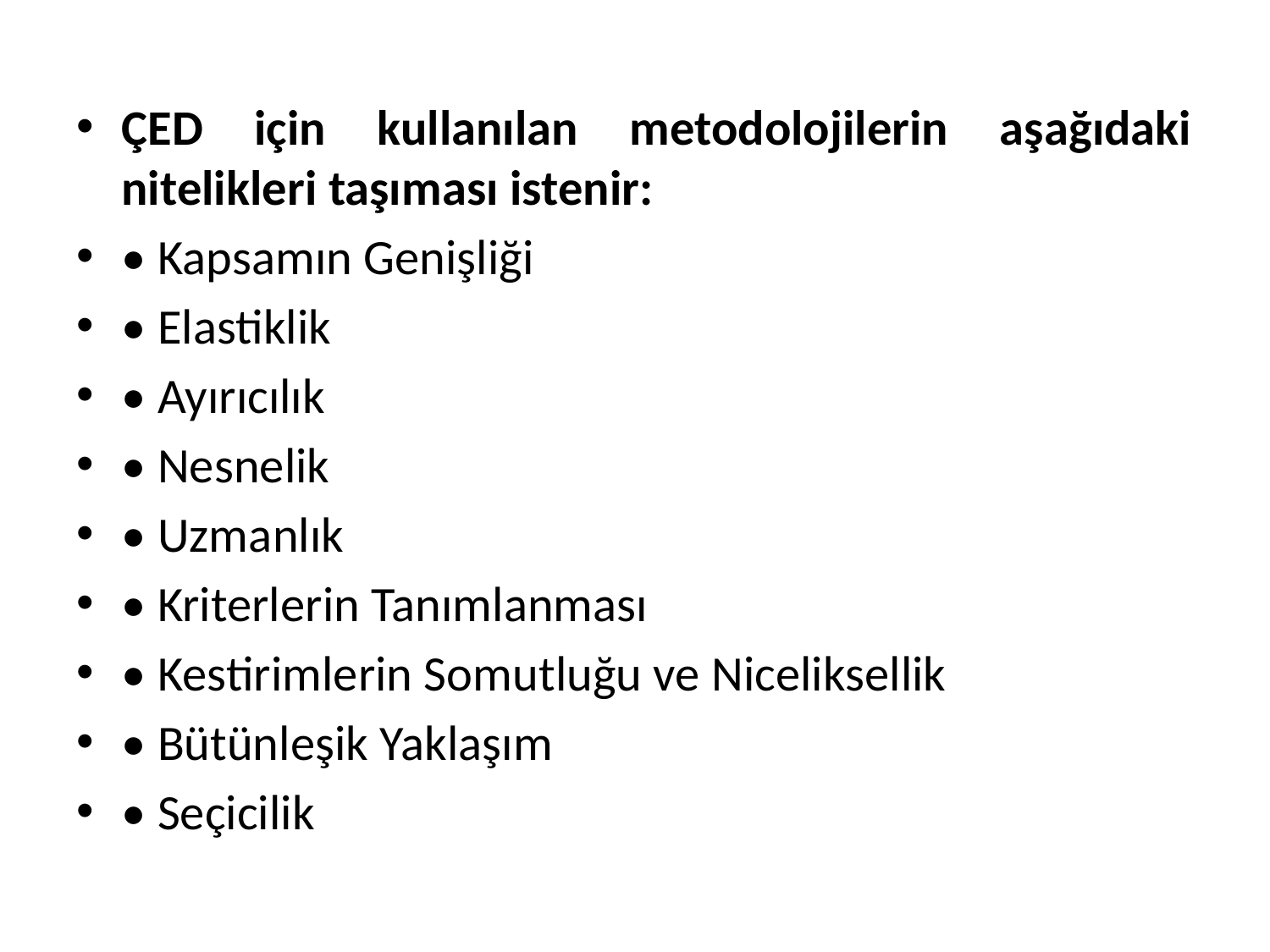

ÇED için kullanılan metodolojilerin aşağıdaki nitelikleri taşıması istenir:
• Kapsamın Genişliği
• Elastiklik
• Ayırıcılık
• Nesnelik
• Uzmanlık
• Kriterlerin Tanımlanması
• Kestirimlerin Somutluğu ve Niceliksellik
• Bütünleşik Yaklaşım
• Seçicilik